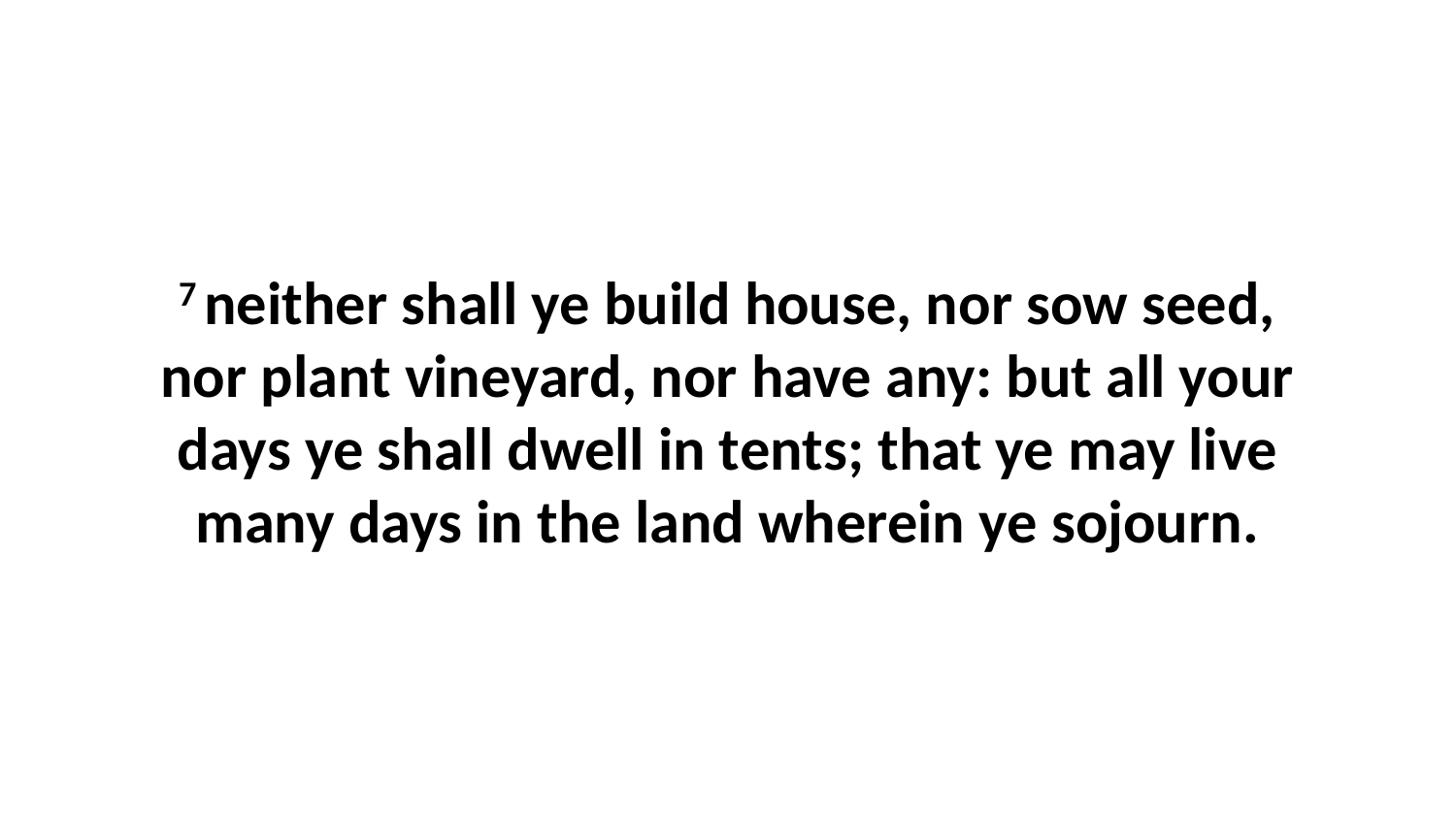

7 neither shall ye build house, nor sow seed, nor plant vineyard, nor have any: but all your days ye shall dwell in tents; that ye may live many days in the land wherein ye sojourn.